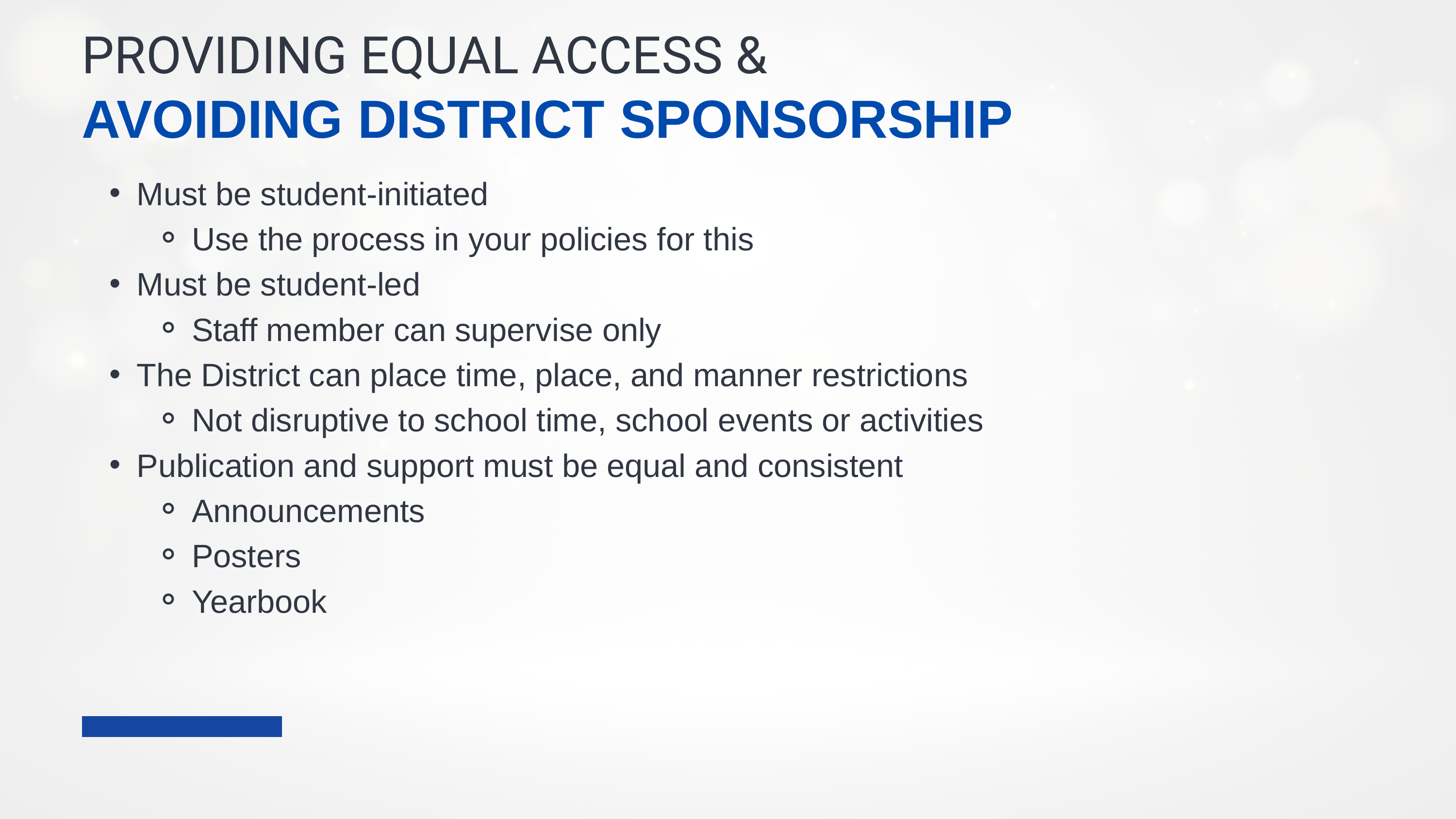

PROVIDING EQUAL ACCESS &
AVOIDING DISTRICT SPONSORSHIP
Must be student-initiated
Use the process in your policies for this
Must be student-led
Staff member can supervise only
The District can place time, place, and manner restrictions
Not disruptive to school time, school events or activities
Publication and support must be equal and consistent
Announcements
Posters
Yearbook